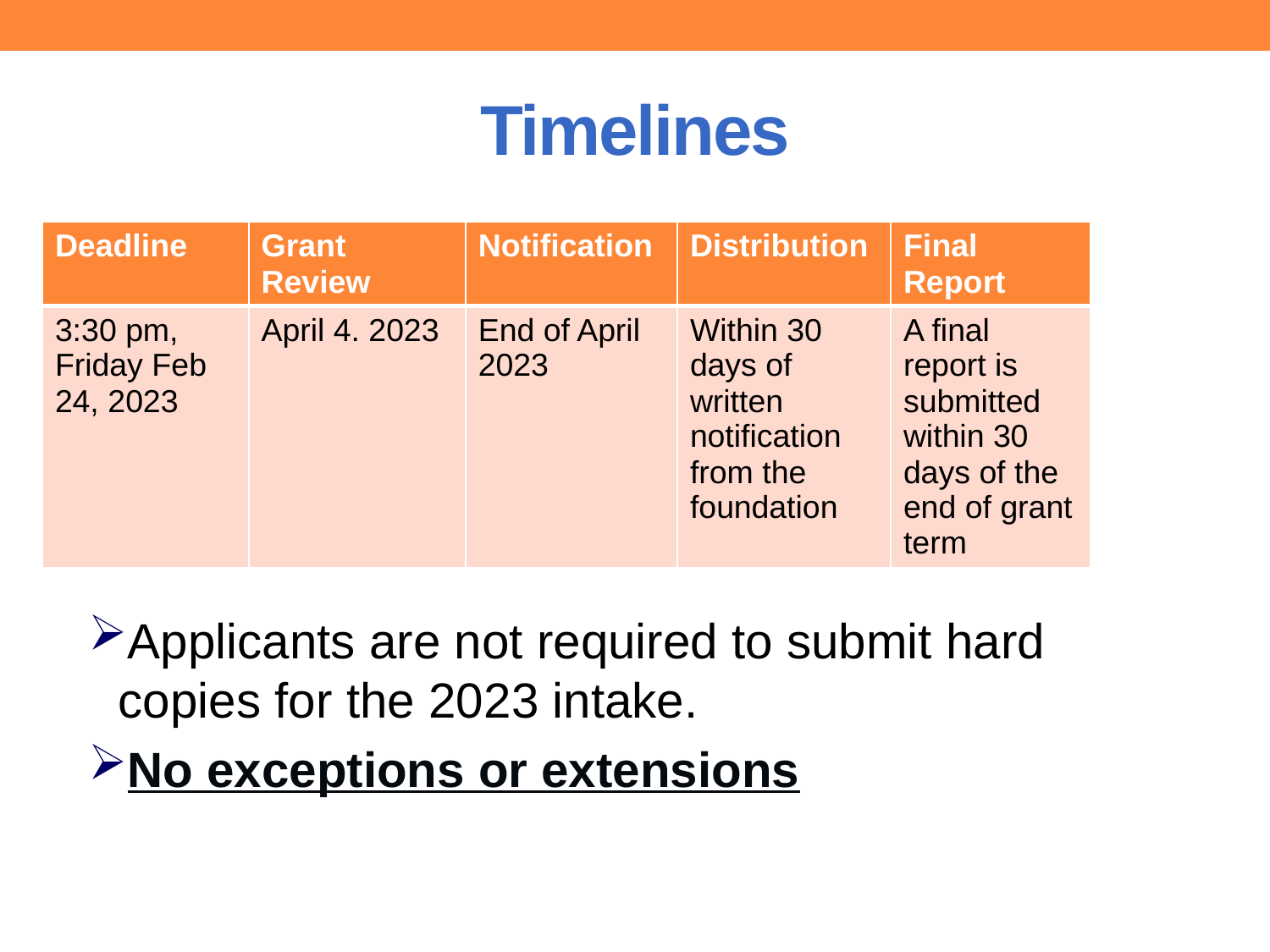

# Timelines
| Deadline | Grant Review | Notification | Distribution | Final Report |
| --- | --- | --- | --- | --- |
| 3:30 pm, Friday Feb 24, 2023 | April 4. 2023 | End of April 2023 | Within 30 days of written notification from the foundation | A final report is submitted within 30 days of the end of grant term |
Applicants are not required to submit hard copies for the 2023 intake.
No exceptions or extensions